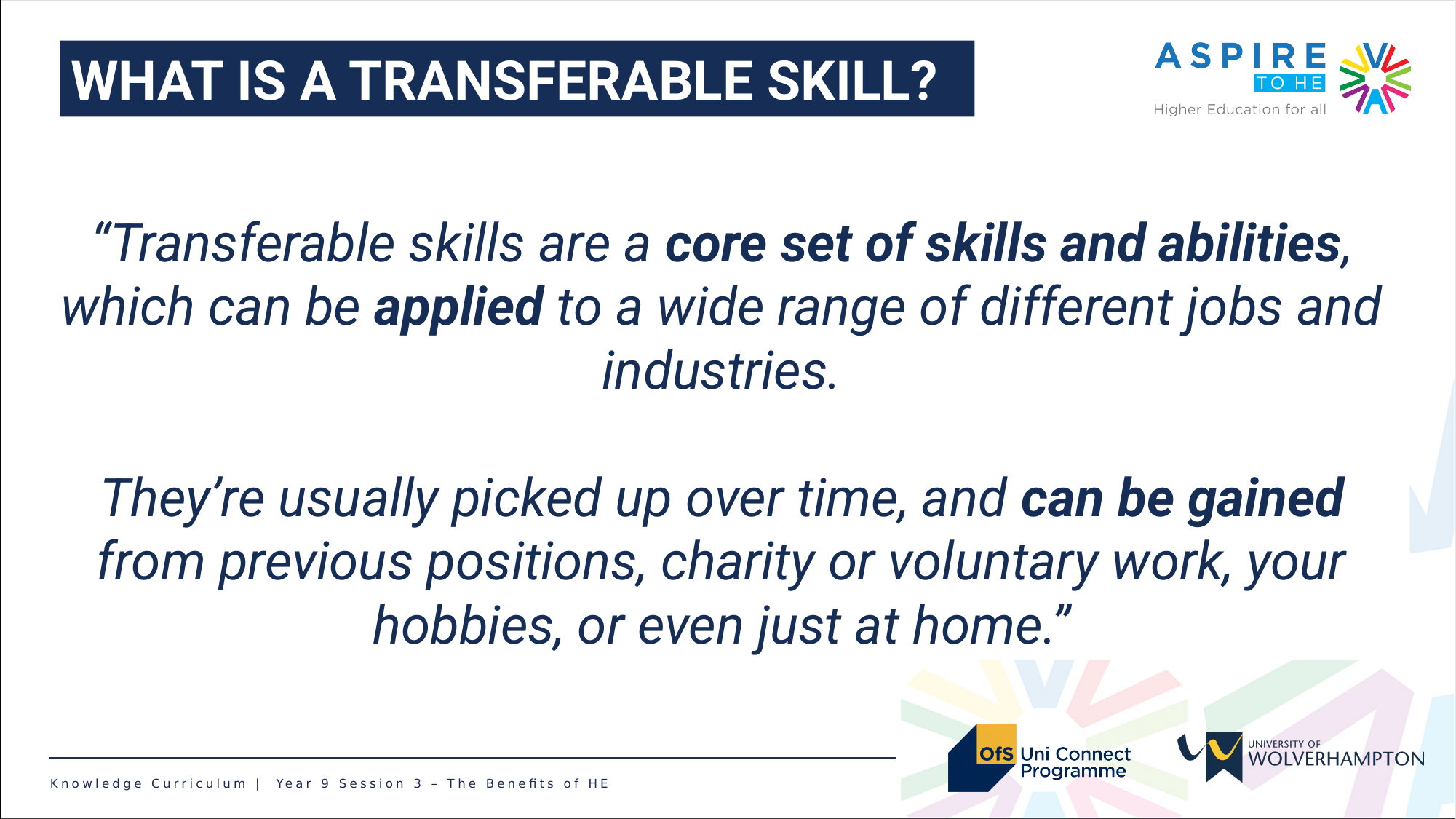

WHAT IS A TRANSFERABLE SKILL?
“Transferable skills are a core set of skills and abilities, which can be applied to a wide range of different jobs and industries.

They’re usually picked up over time, and can be gained from previous positions, charity or voluntary work, your hobbies, or even just at home.”